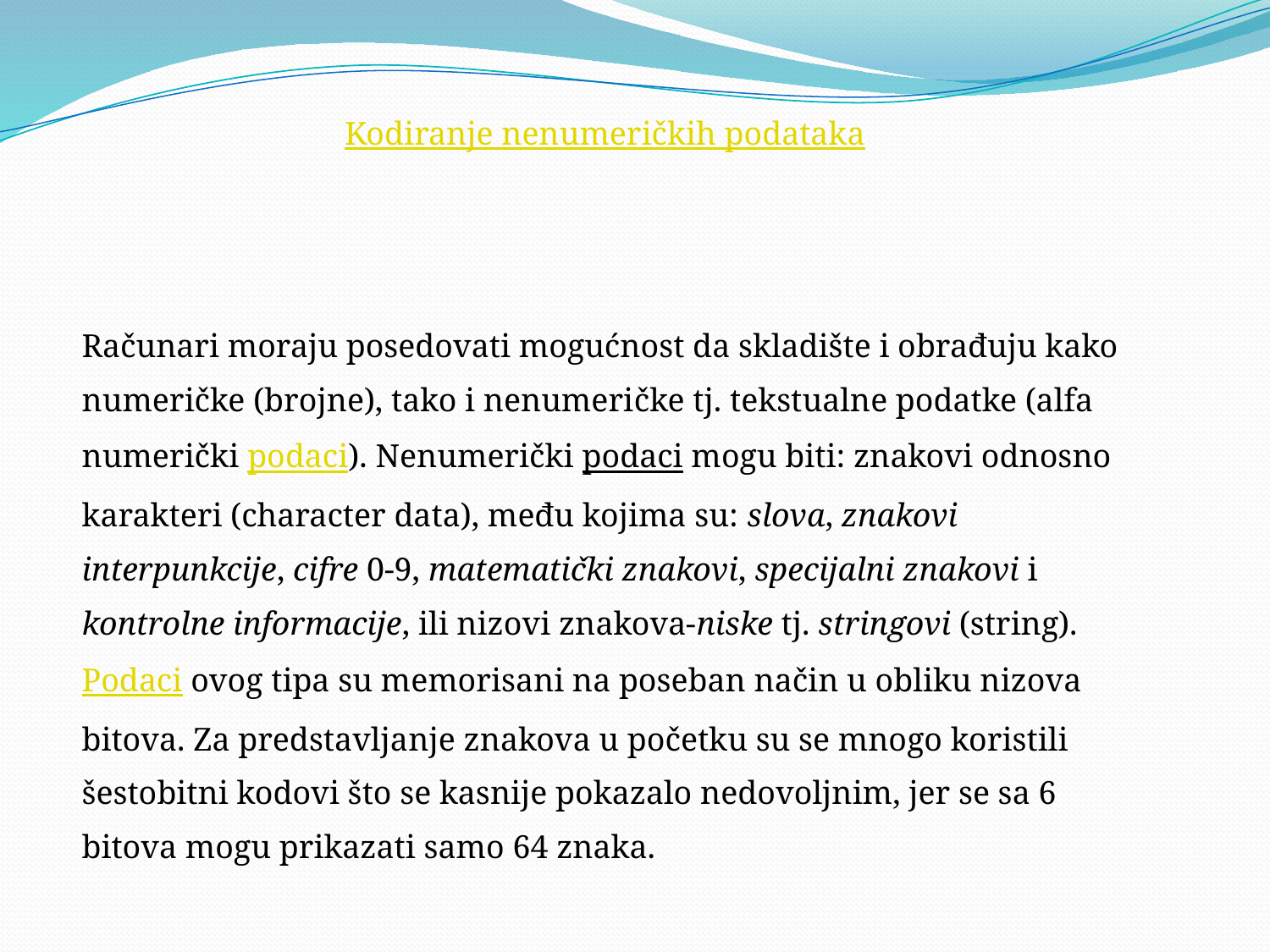

Kodiranje nenumeričkih podataka
Računari moraju posedovati mogućnost da skladište i obrađuju kako numeričke (brojne), tako i nenumeričke tj. tekstualne podatke (alfa numerički podaci). Nenumerički podaci mogu biti: znakovi odnosno karakteri (character data), među kojima su: slova, znakovi interpunkcije, cifre 0-9, matematički znakovi, specijalni znakovi i kontrolne informacije, ili nizovi znakova-niske tj. stringovi (string). Podaci ovog tipa su memorisani na poseban način u obliku nizova bitova. Za predstavljanje znakova u početku su se mnogo koristili šestobitni kodovi što se kasnije pokazalo nedovoljnim, jer se sa 6 bitova mogu prikazati samo 64 znaka.